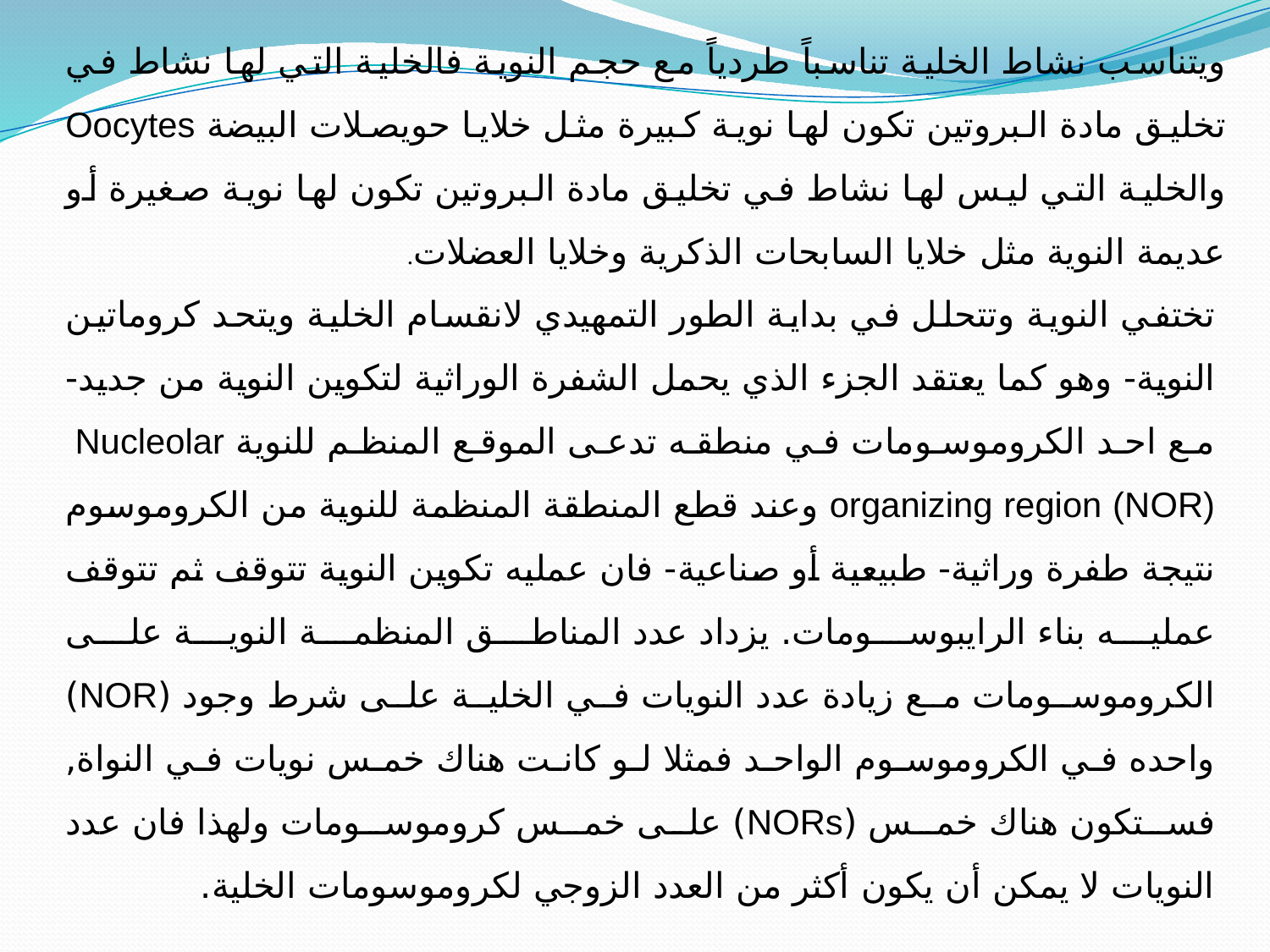

ويتناسب نشاط الخلية تناسباً طردياً مع حجم النوية فالخلية التي لها نشاط في تخليق مادة البروتين تكون لها نوية كبيرة مثل خلايا حويصلات البيضة Oocytes والخلية التي ليس لها نشاط في تخليق مادة البروتين تكون لها نوية صغيرة أو عديمة النوية مثل خلايا السابحات الذكرية وخلايا العضلات.
تختفي النوية وتتحلل في بداية الطور التمهيدي لانقسام الخلية ويتحد كروماتين النوية- وهو كما يعتقد الجزء الذي يحمل الشفرة الوراثية لتكوين النوية من جديد- مع احد الكروموسومات في منطقه تدعى الموقع المنظم للنوية Nucleolar organizing region (NOR) وعند قطع المنطقة المنظمة للنوية من الكروموسوم نتيجة طفرة وراثية- طبيعية أو صناعية- فان عمليه تكوين النوية تتوقف ثم تتوقف عمليه بناء الرايبوسومات. يزداد عدد المناطق المنظمة النوية على الكروموسومات مع زيادة عدد النويات في الخلية على شرط وجود (NOR) واحده في الكروموسوم الواحد فمثلا لو كانت هناك خمس نويات في النواة, فستكون هناك خمس (NORs) على خمس كروموسومات ولهذا فان عدد النويات لا يمكن أن يكون أكثر من العدد الزوجي لكروموسومات الخلية.